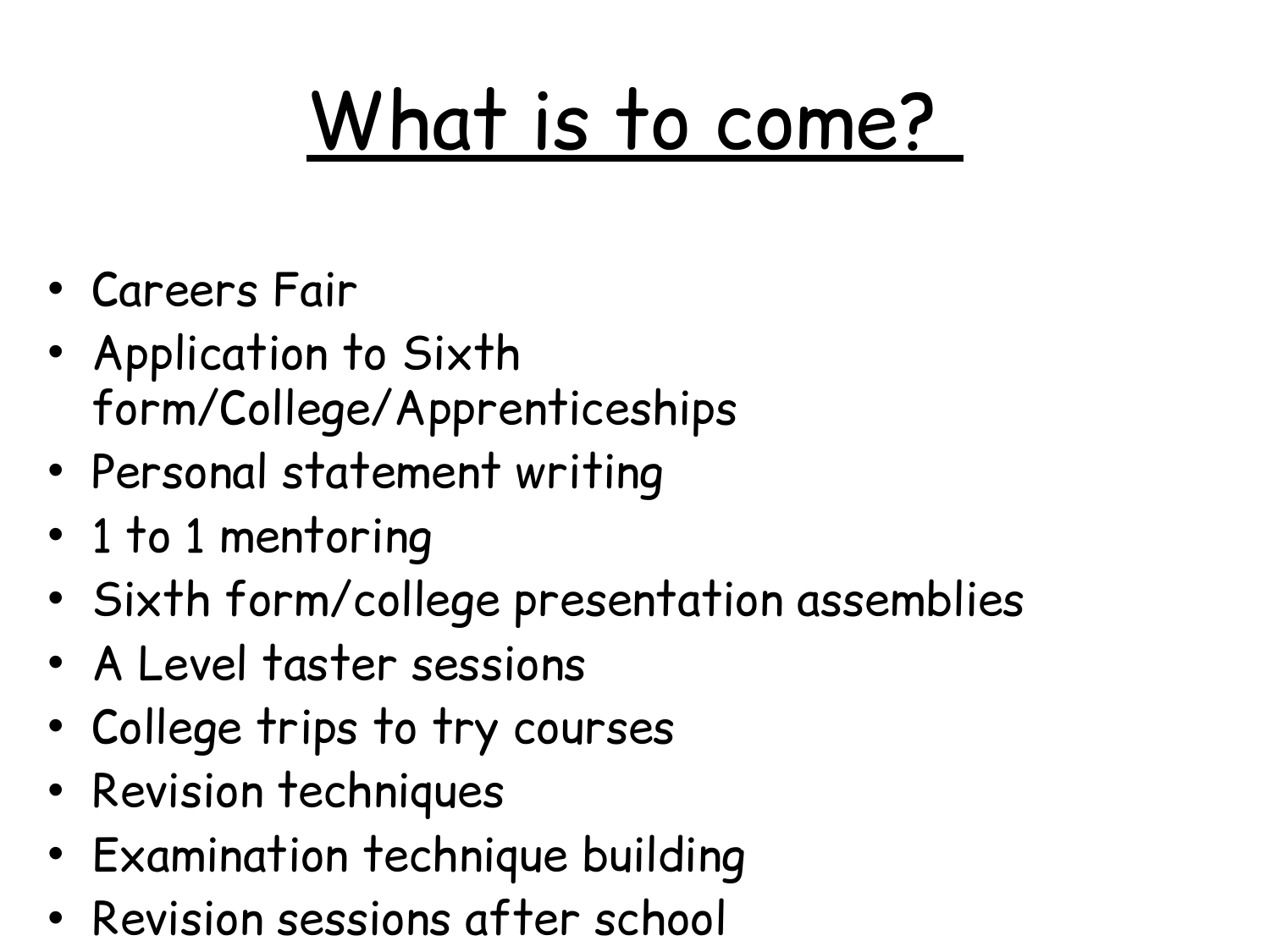

# What is to come?
Careers Fair
Application to Sixth form/College/Apprenticeships
Personal statement writing
1 to 1 mentoring
Sixth form/college presentation assemblies
A Level taster sessions
College trips to try courses
Revision techniques
Examination technique building
Revision sessions after school